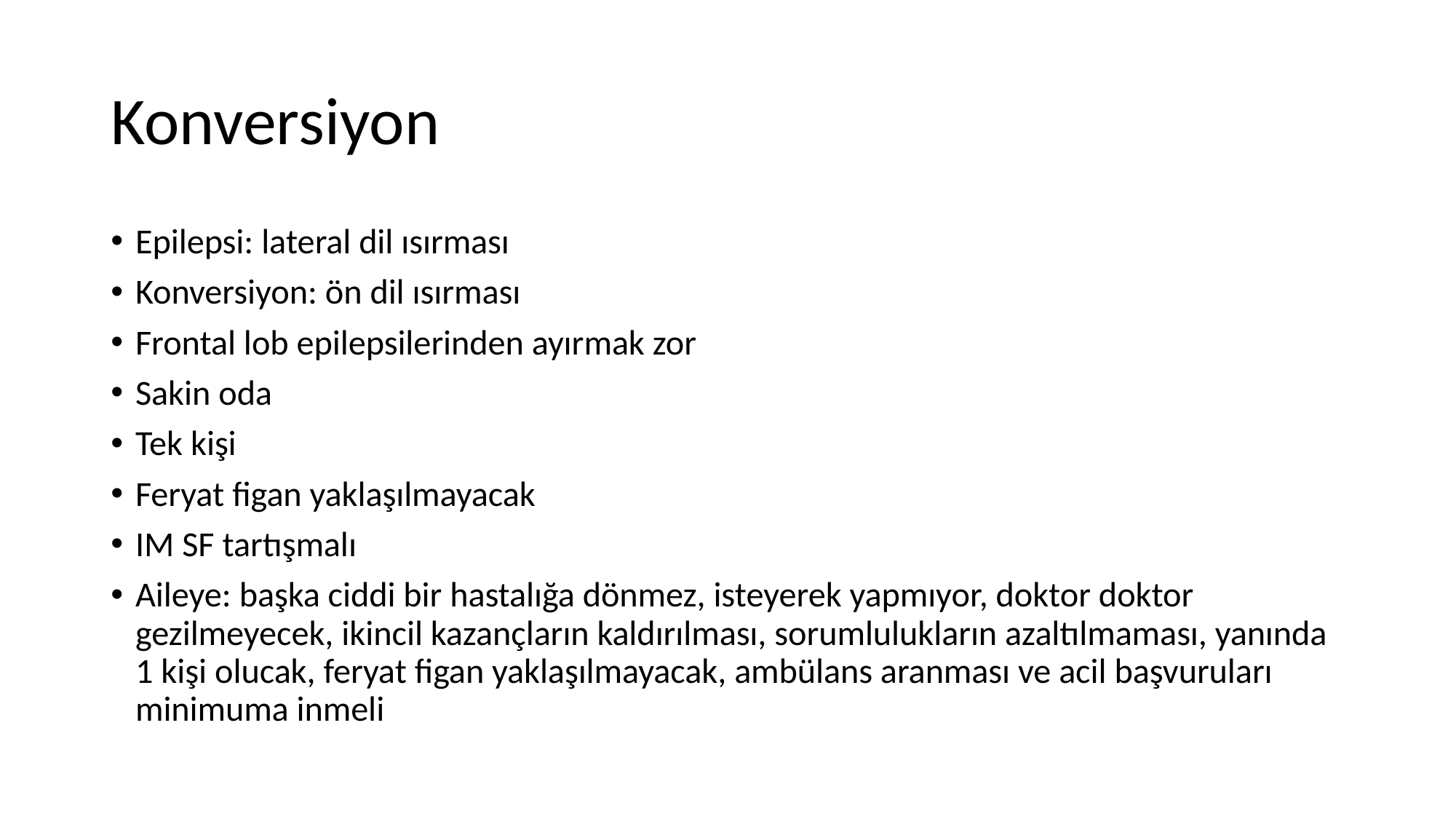

# Konversiyon
Epilepsi: lateral dil ısırması
Konversiyon: ön dil ısırması
Frontal lob epilepsilerinden ayırmak zor
Sakin oda
Tek kişi
Feryat figan yaklaşılmayacak
IM SF tartışmalı
Aileye: başka ciddi bir hastalığa dönmez, isteyerek yapmıyor, doktor doktor gezilmeyecek, ikincil kazançların kaldırılması, sorumlulukların azaltılmaması, yanında 1 kişi olucak, feryat figan yaklaşılmayacak, ambülans aranması ve acil başvuruları minimuma inmeli